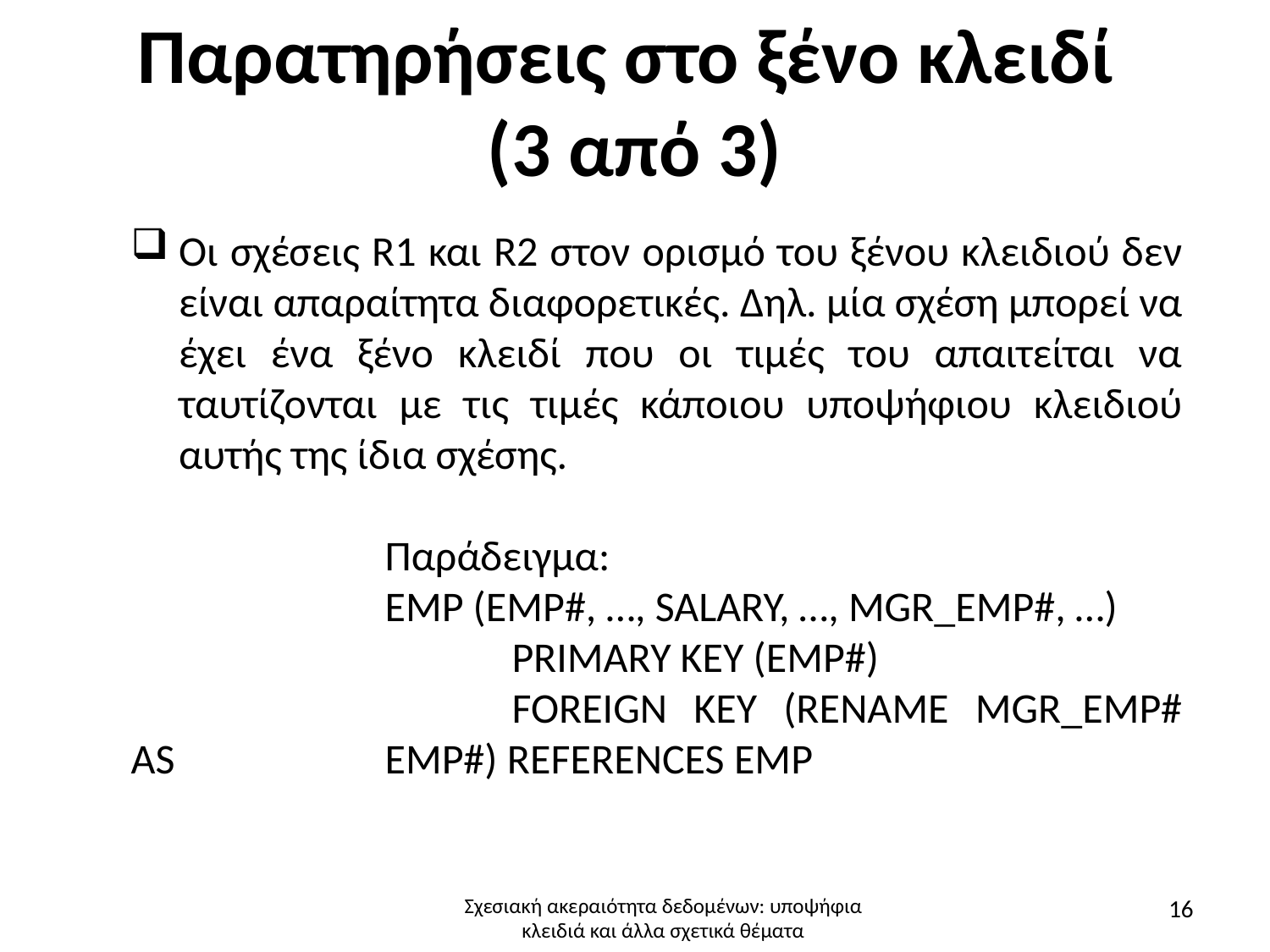

# Παρατηρήσεις στο ξένο κλειδί (3 από 3)
Οι σχέσεις R1 και R2 στον ορισμό του ξένου κλειδιού δεν είναι απαραίτητα διαφορετικές. Δηλ. μία σχέση μπορεί να έχει ένα ξένο κλειδί που οι τιμές του απαιτείται να ταυτίζονται με τις τιμές κάποιου υποψήφιου κλειδιού αυτής της ίδια σχέσης.

		Παράδειγμα:
		EMP (EMP#, …, SALARY, …, MGR_EMP#, …)
			PRIMARY KEY (EMP#)
			FOREIGN KEY (RENAME MGR_EMP# AS 		EMP#) REFERENCES EMP

16
Σχεσιακή ακεραιότητα δεδομένων: υποψήφια κλειδιά και άλλα σχετικά θέματα